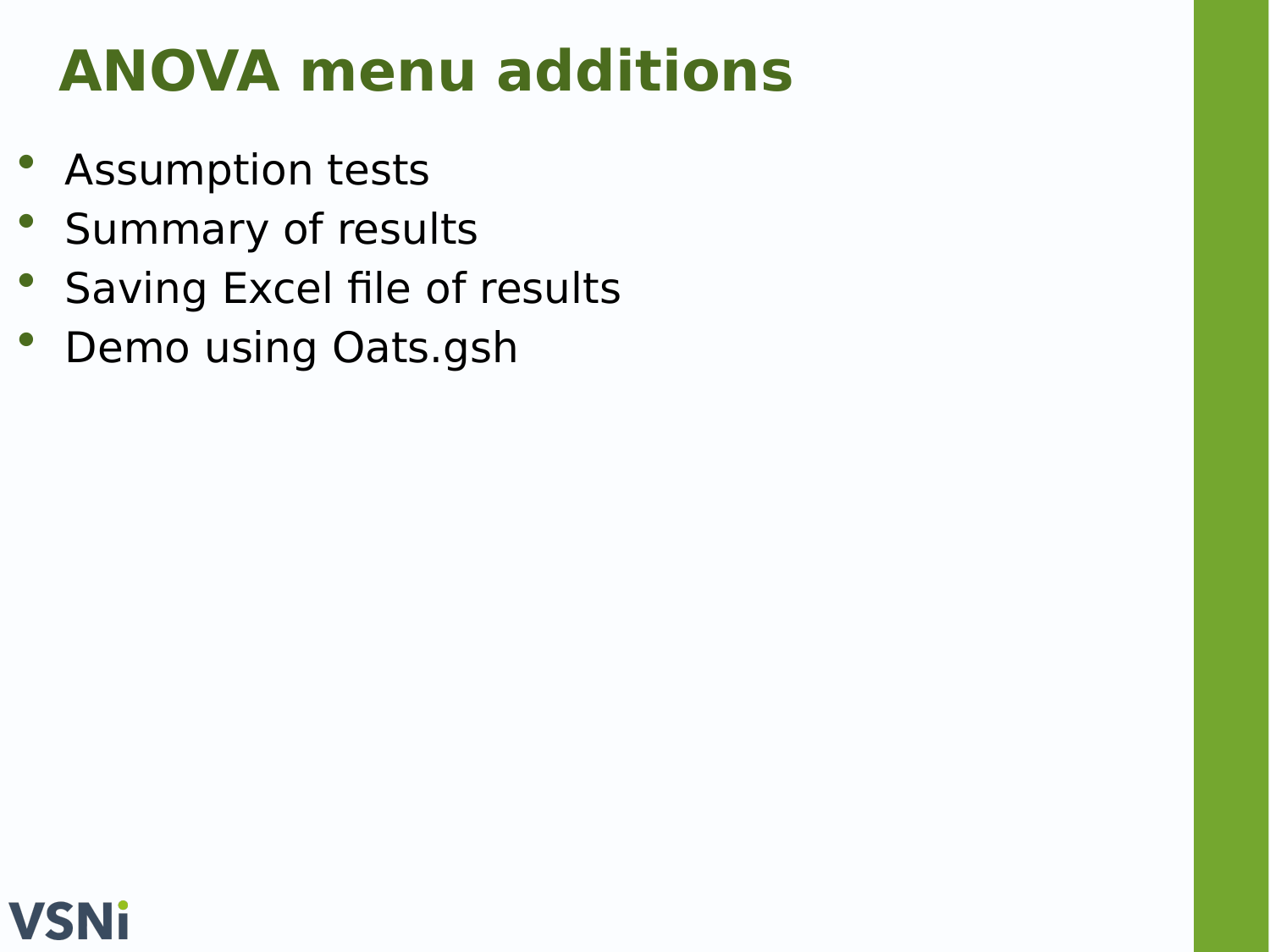

# ANOVA menu additions
Assumption tests
Summary of results
Saving Excel file of results
Demo using Oats.gsh